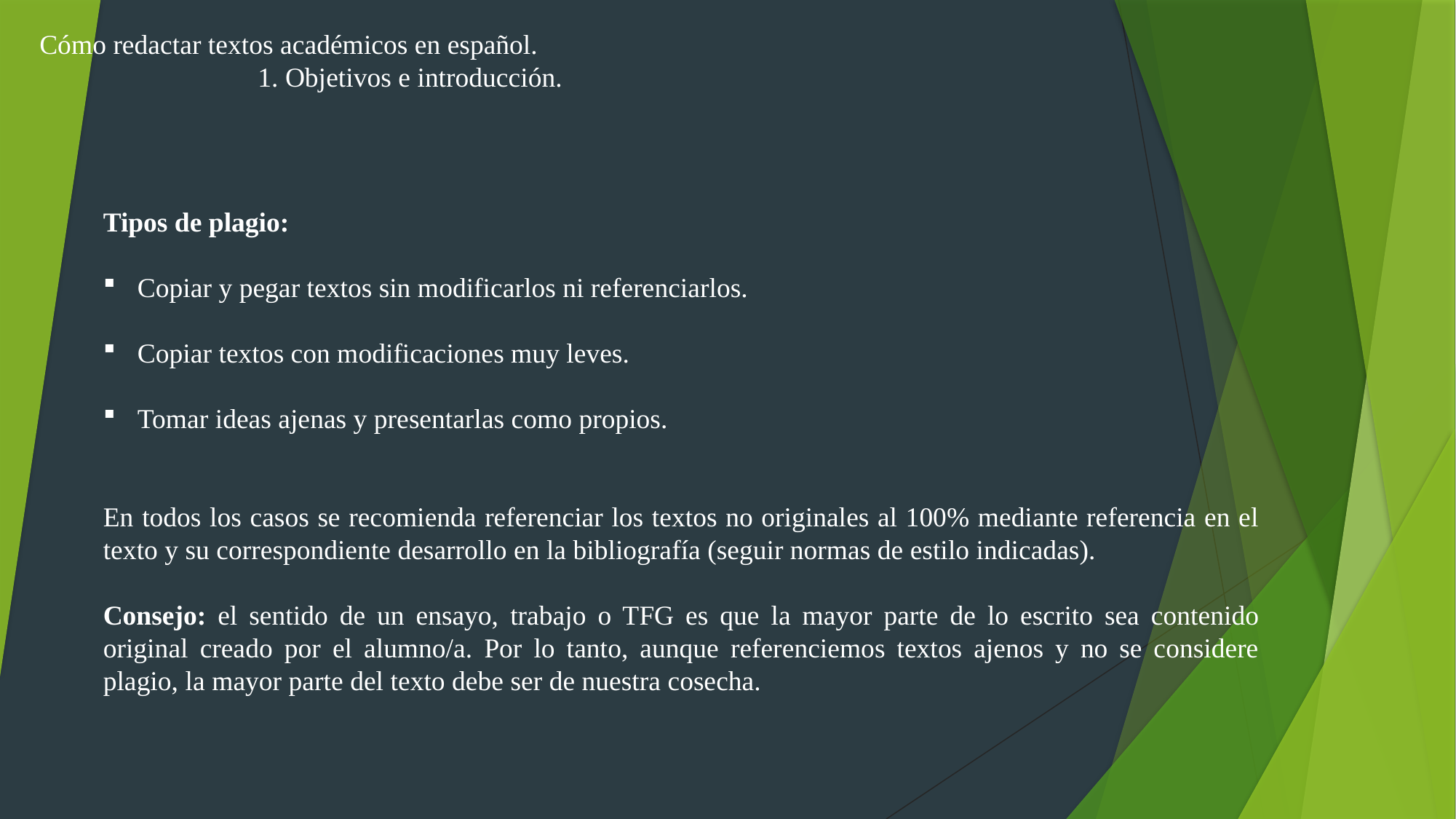

Cómo redactar textos académicos en español.
		1. Objetivos e introducción.
Tipos de plagio:

Copiar y pegar textos sin modificarlos ni referenciarlos.

Copiar textos con modificaciones muy leves.

Tomar ideas ajenas y presentarlas como propios.

En todos los casos se recomienda referenciar los textos no originales al 100% mediante referencia en el texto y su correspondiente desarrollo en la bibliografía (seguir normas de estilo indicadas).

Consejo: el sentido de un ensayo, trabajo o TFG es que la mayor parte de lo escrito sea contenido original creado por el alumno/a. Por lo tanto, aunque referenciemos textos ajenos y no se considere plagio, la mayor parte del texto debe ser de nuestra cosecha.